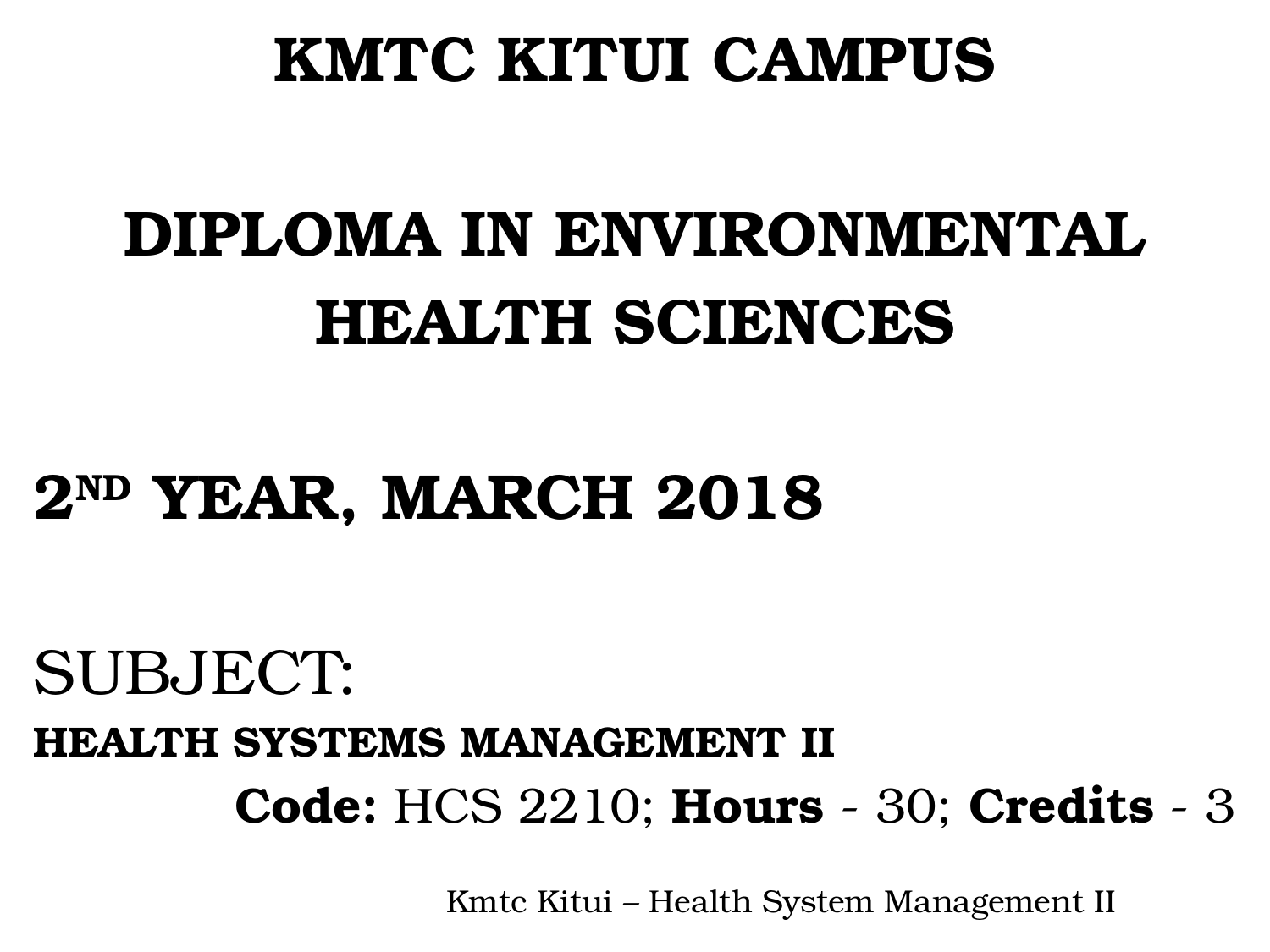

KMTC KITUI CAMPUS

DIPLOMA IN ENVIRONMENTAL HEALTH SCIENCES

2ND YEAR, MARCH 2018

SUBJECT:
HEALTH SYSTEMS MANAGEMENT II
Code: HCS 2210; Hours - 30; Credits - 3
1
Kmtc Kitui – Health System Management II